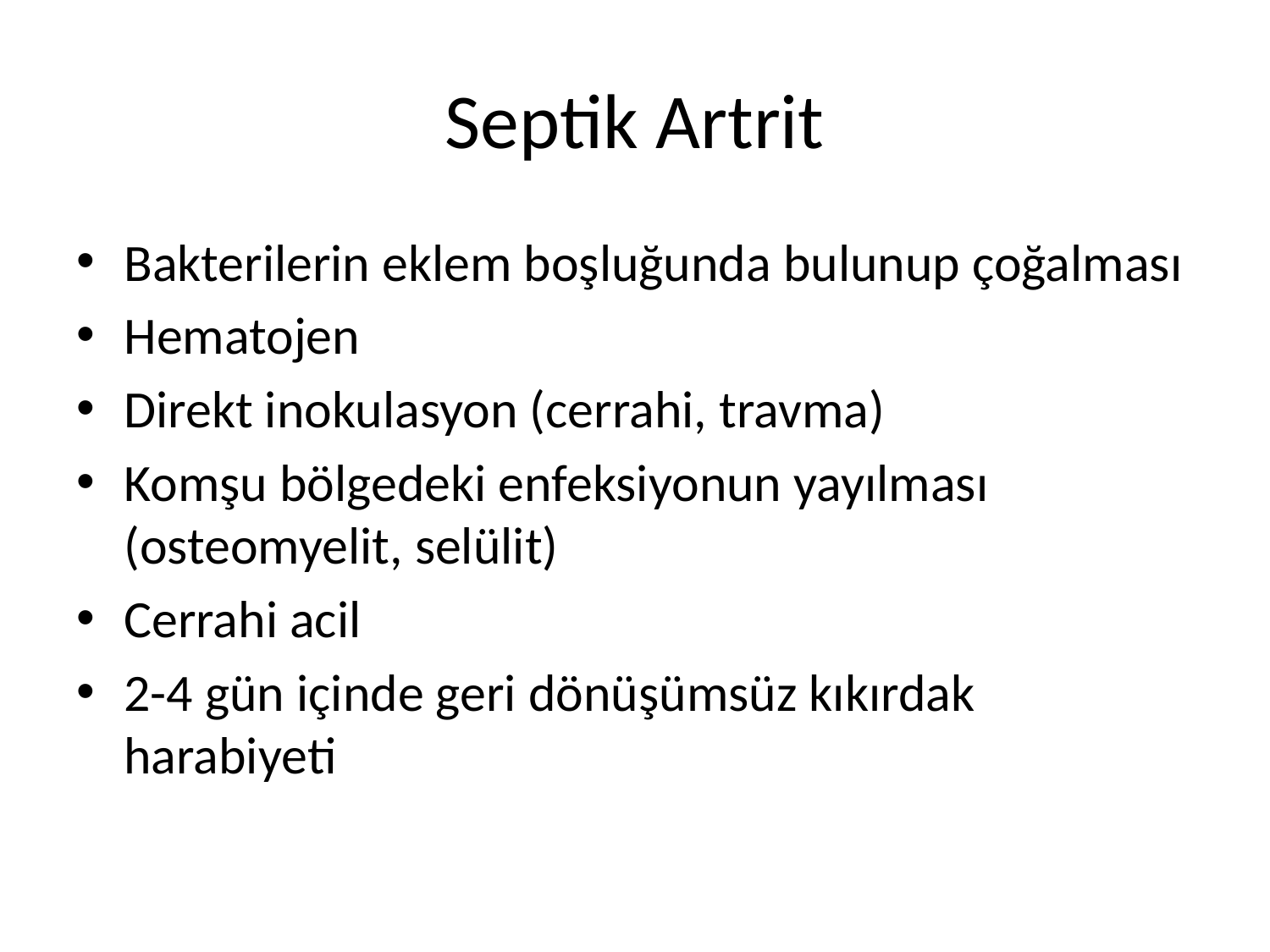

# Septik Artrit
Bakterilerin eklem boşluğunda bulunup çoğalması
Hematojen
Direkt inokulasyon (cerrahi, travma)
Komşu bölgedeki enfeksiyonun yayılması (osteomyelit, selülit)
Cerrahi acil
2-4 gün içinde geri dönüşümsüz kıkırdak harabiyeti